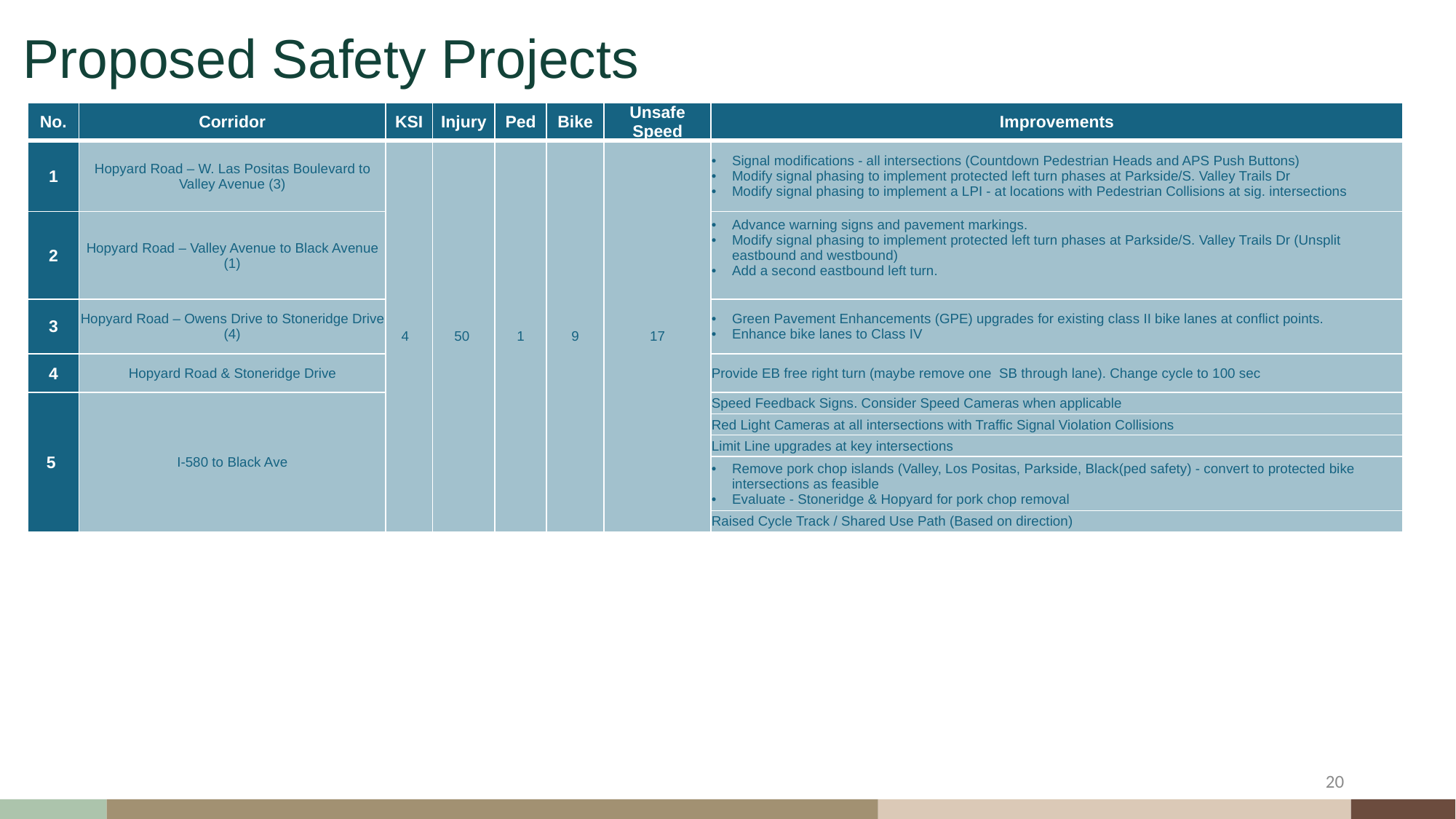

Proposed Safety Projects
| No. | Corridor | KSI | Injury | Ped | Bike | Unsafe Speed | Improvements |
| --- | --- | --- | --- | --- | --- | --- | --- |
| 1 | Hopyard Road – W. Las Positas Boulevard to Valley Avenue (3) | 4 | 50 | 1 | 9 | 17 | Signal modifications - all intersections (Countdown Pedestrian Heads and APS Push Buttons) Modify signal phasing to implement protected left turn phases at Parkside/S. Valley Trails Dr Modify signal phasing to implement a LPI - at locations with Pedestrian Collisions at sig. intersections |
| 2 | Hopyard Road – Valley Avenue to Black Avenue (1) |  |  |  |  |  | Advance warning signs and pavement markings. Modify signal phasing to implement protected left turn phases at Parkside/S. Valley Trails Dr (Unsplit eastbound and westbound) Add a second eastbound left turn. |
| 3 | Hopyard Road – Owens Drive to Stoneridge Drive (4) |  |  |  |  |  | Green Pavement Enhancements (GPE) upgrades for existing class II bike lanes at conflict points. Enhance bike lanes to Class IV |
| 4 | Hopyard Road & Stoneridge Drive |  |  |  |  |  | Provide EB free right turn (maybe remove one SB through lane). Change cycle to 100 sec |
| 5 | I-580 to Black Ave |  |  |  |  |  | Speed Feedback Signs. Consider Speed Cameras when applicable |
|  |  |  |  |  |  |  | Red Light Cameras at all intersections with Traffic Signal Violation Collisions |
|  |  |  |  |  |  |  | Limit Line upgrades at key intersections |
|  |  |  |  |  |  |  | Remove pork chop islands (Valley, Los Positas, Parkside, Black(ped safety) - convert to protected bike intersections as feasible Evaluate - Stoneridge & Hopyard for pork chop removal |
|  |  |  |  |  |  |  | Raised Cycle Track / Shared Use Path (Based on direction) |
20